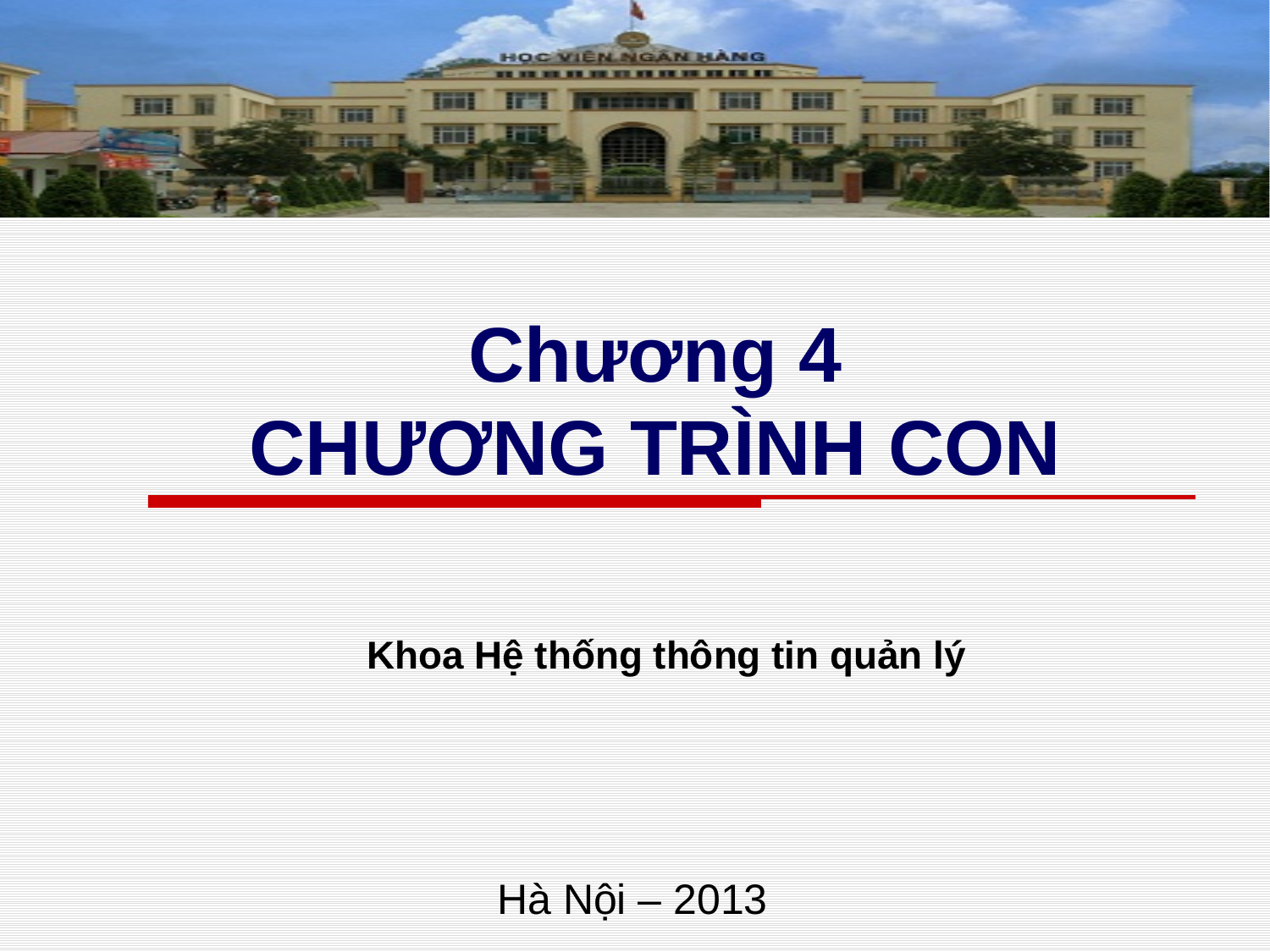

# Chương 4 CHƯƠNG TRÌNH CON
Khoa Hệ thống thông tin quản lý
Hà Nội – 2013